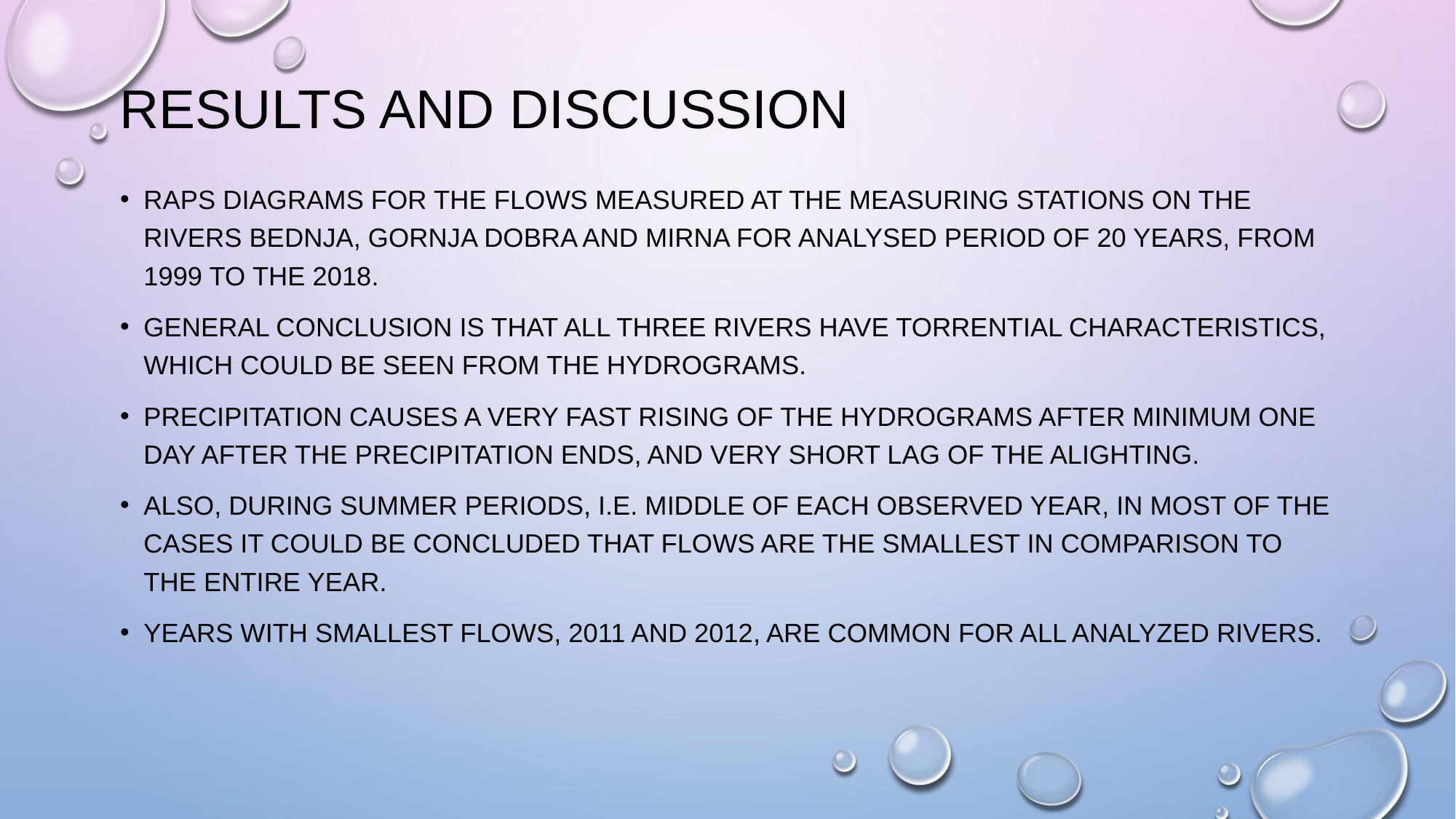

# Results and discussion
RAPS diagrams for the flows measured at the measuring stations on the rivers Bednja, Gornja Dobra and Mirna for analysed period of 20 years, from 1999 to the 2018.
General conclusion is that all three rivers have torrential characteristics, which could be seen from the hydrograms.
Precipitation causes a very fast rising of the hydrograms after minimum one day after the precipitation ends, and very short lag of the alighting.
Also, during summer periods, i.e. middle of each observed year, in most of the cases it could be concluded that flows are the smallest in comparison to the entire year.
years with smallest flows, 2011 and 2012, are common for all analyzed rivers.